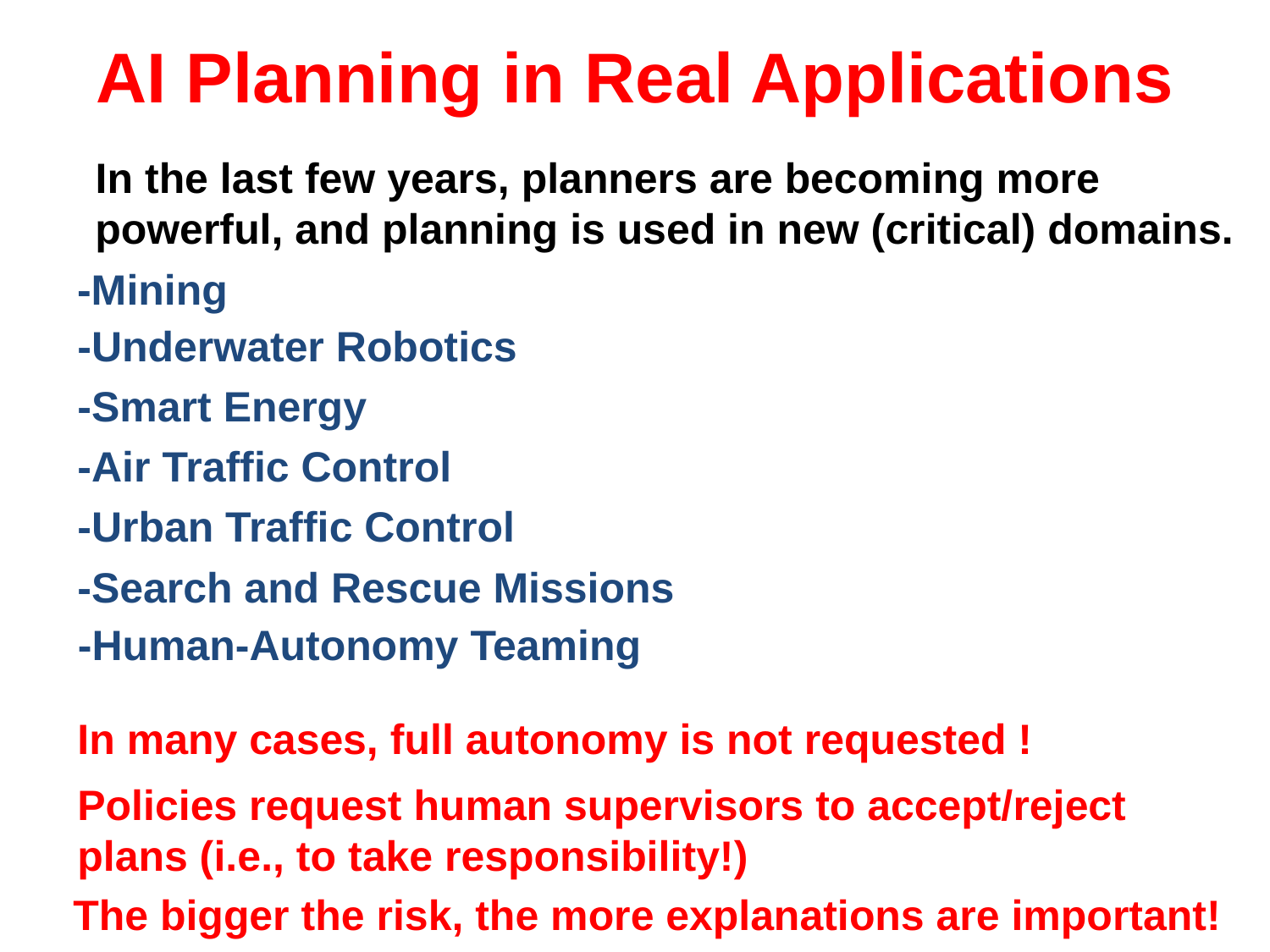

AI Planning in Real Applications

       In the last few years, planners are becoming more
       powerful, and planning is used in new (critical) domains.
-Mining
-Underwater Robotics
-Smart Energy
-Air Traffic Control
-Urban Traffic Control
-Search and Rescue Missions
-Human-Autonomy Teaming
In many cases, full autonomy is not requested !
Policies request human supervisors to accept/reject plans (i.e., to take responsibility!)
The bigger the risk, the more explanations are important!